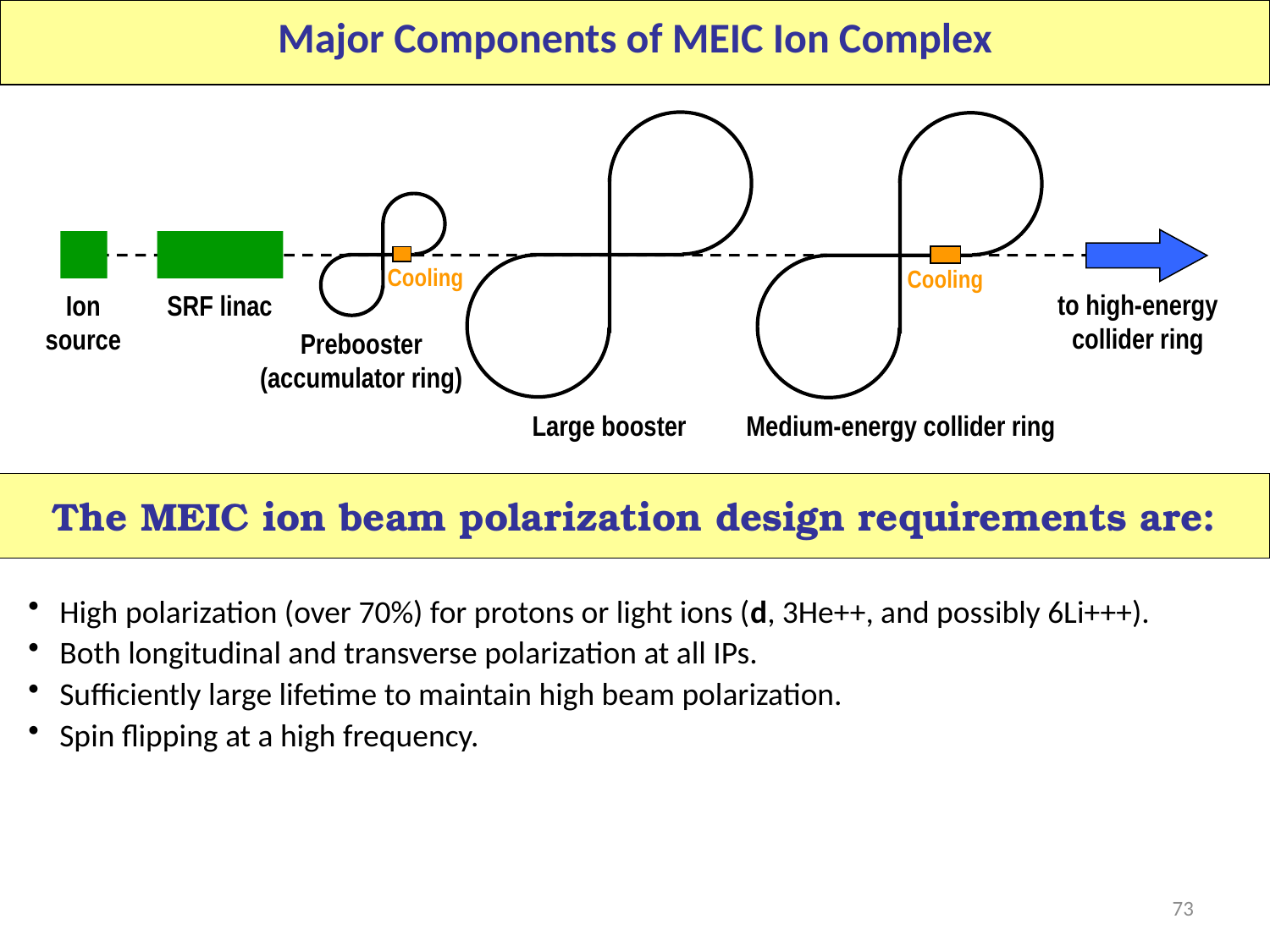

Major Components of MEIC Ion Complex

Cooling
Cooling
to high-energy
collider ring
SRF linac
Ion
source
Prebooster
(accumulator ring)
Medium-energy collider ring
Large booster
The MEIC ion beam polarization design requirements are:
High polarization (over 70%) for protons or light ions (d, 3He++, and possibly 6Li+++).
Both longitudinal and transverse polarization at all IPs.
Sufficiently large lifetime to maintain high beam polarization.
Spin flipping at a high frequency.
73